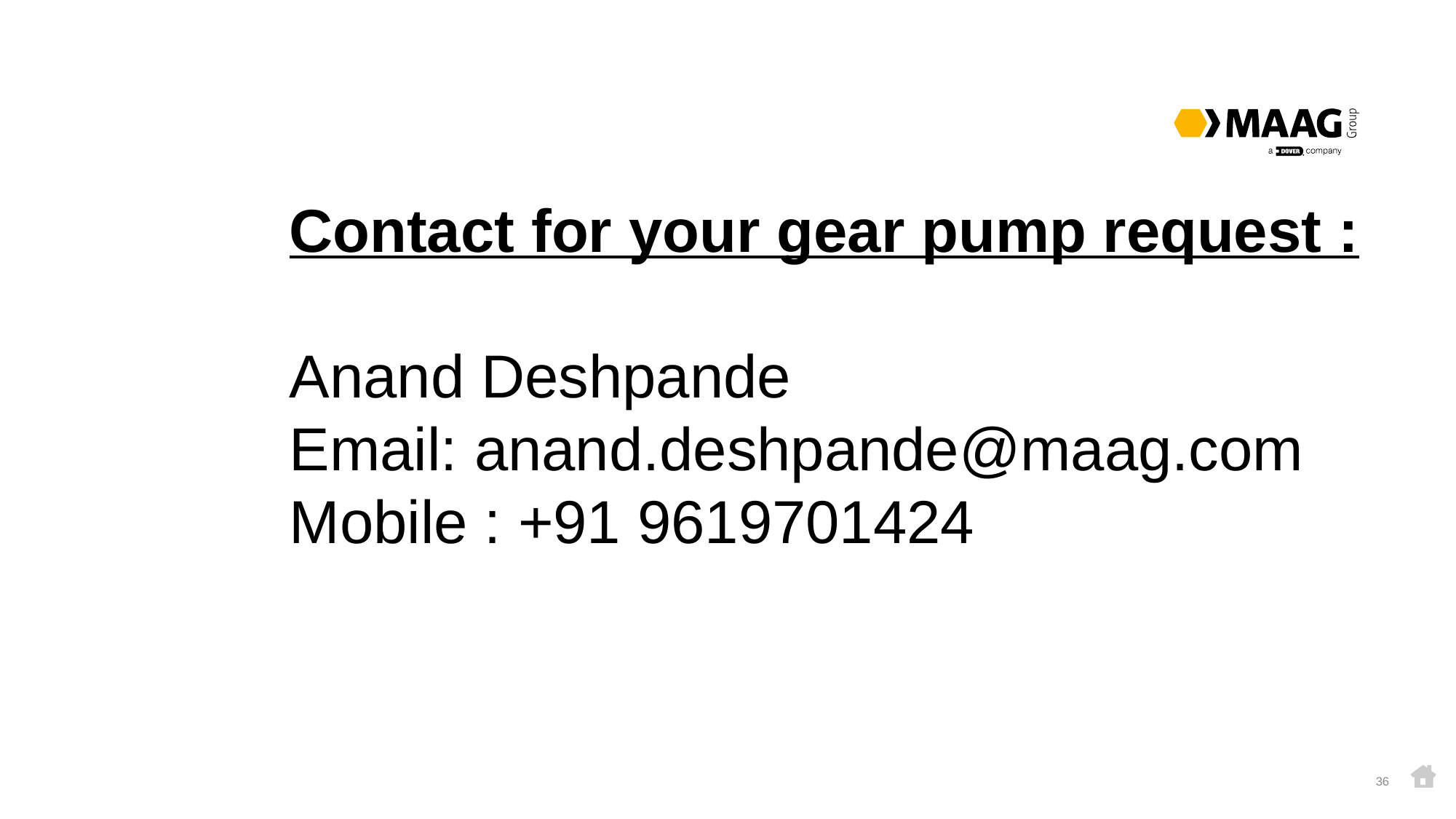

Contact for your gear pump request :

Anand Deshpande
Email: anand.deshpande@maag.com
Mobile : +91 9619701424

36